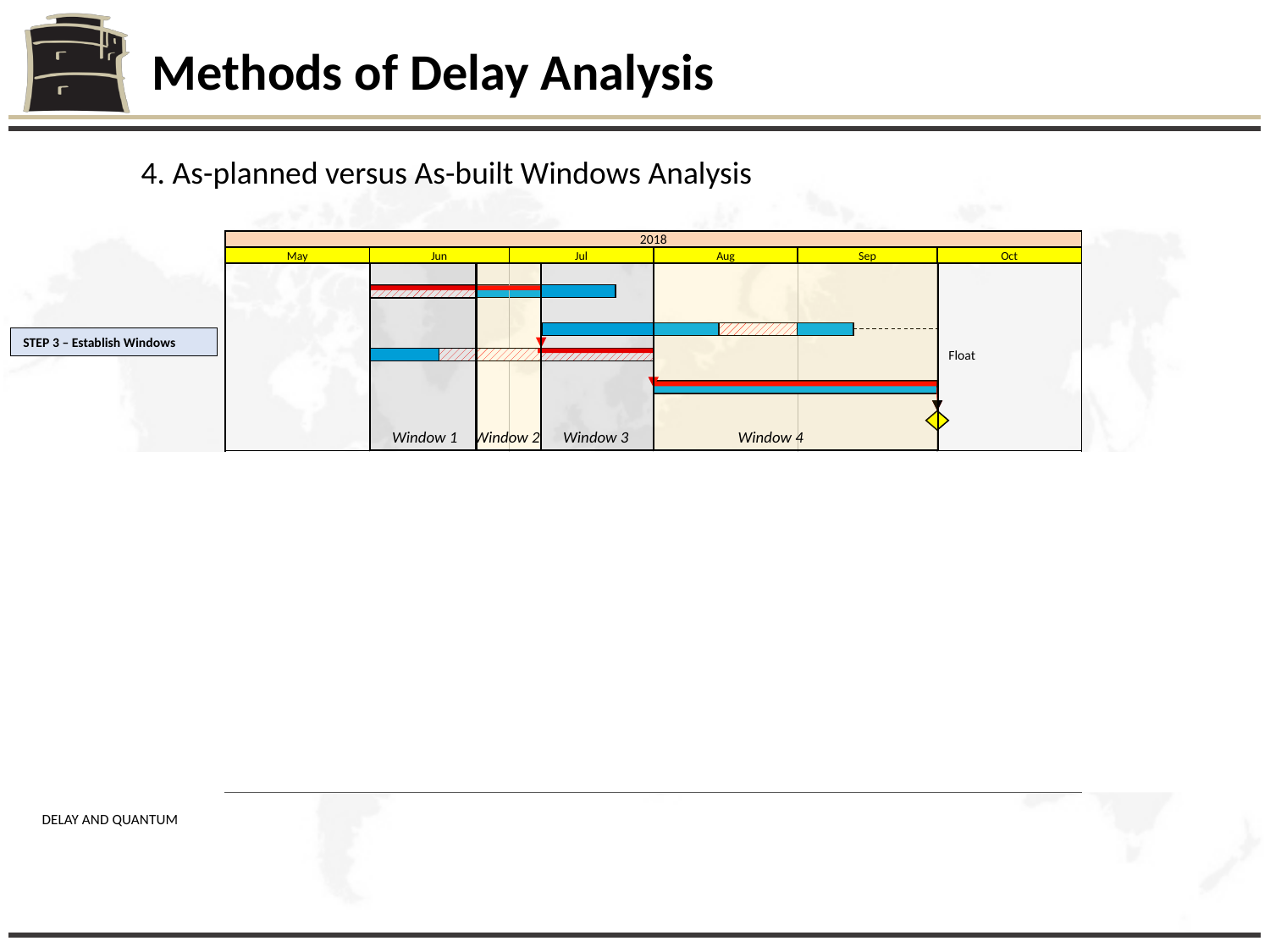

Methods of Delay Analysis
4. As-planned versus As-built Windows Analysis
2018
May
Jun
Jul
Aug
Sep
Oct

B1 - Substructure

B1 - Superstructure

B2 - Substructure
B2 - Superstructure

Project Completion

Window 1

Window 3

Window 4

Window 2
STEP 3 – Establish Windows
Float

Divide the actual critical path into windows of time which represent a single critical activity/event or a discreet set of critical activities/events.
| WINDOW | START | END | CRITICAL WORKS |
| --- | --- | --- | --- |
| 1 | 01-Jun | 23-Jun | Delay to start of building 1 substructure |
| 2 | 23-Jun | 07-Jul | Building 1 substructure works |
| 3 | 07-Jul | 30-Jul | Continuing delay to completion of building 2 substructure |
| 4 | 30-Jul | 01-Oct | Building 2 superstructure |
DELAY AND QUANTUM